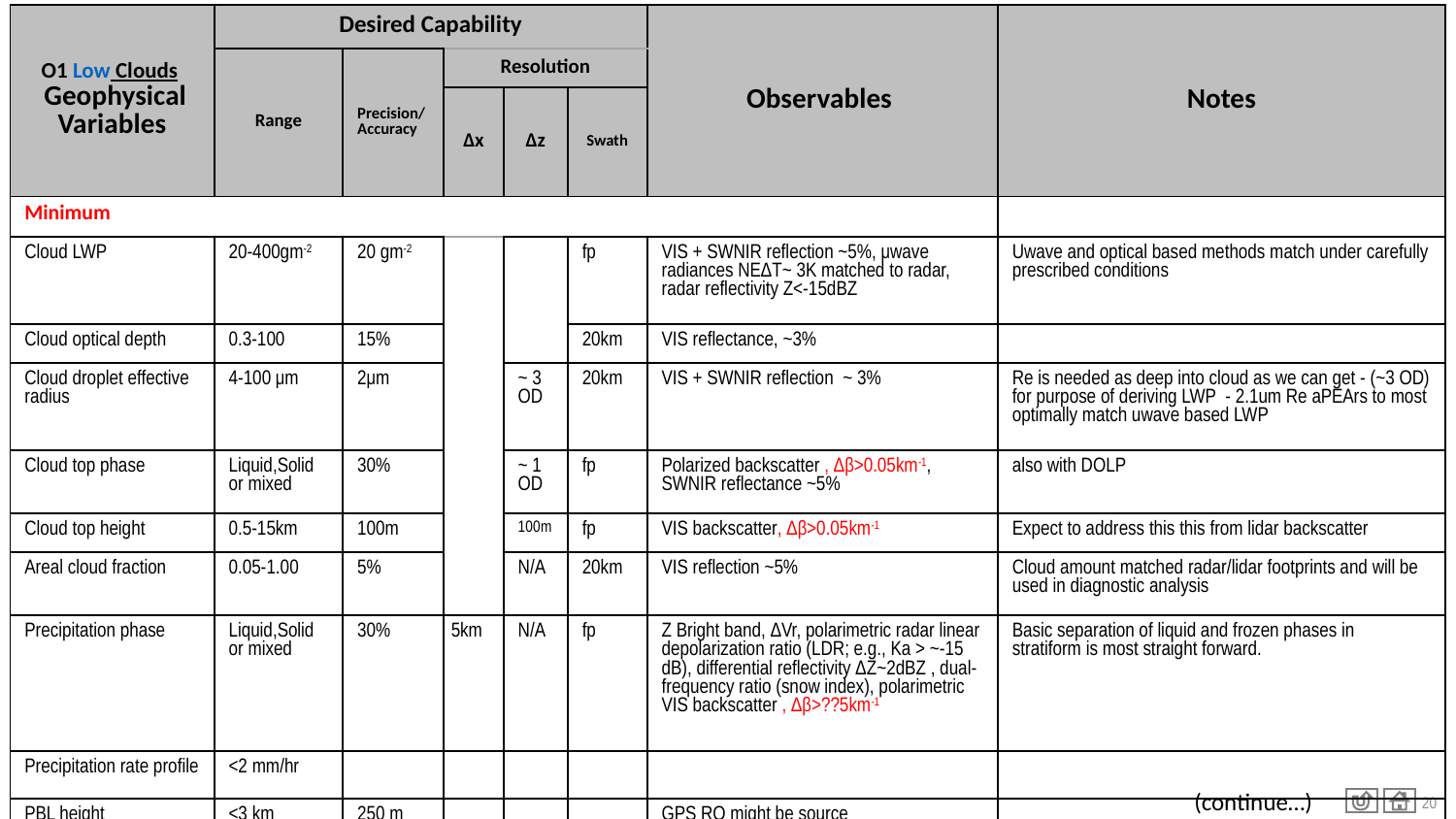

| O1 Low Clouds Geophysical Variables | Desired Capability |  |  |  |  | Observables | Notes |
| --- | --- | --- | --- | --- | --- | --- | --- |
|  | Range | Precision/ Accuracy | Resolution |  |  |  |  |
|  |  |  | Δx | Δz | Swath |  |  |
| Minimum |  |  |  |  |  |  |  |
| Cloud LWP | 20-400gm-2 | 20 gm-2 |  |  | fp | VIS + SWNIR reflection ~5%, μwave radiances NEΔT~ 3K matched to radar, radar reflectivity Z<-15dBZ | Uwave and optical based methods match under carefully prescribed conditions |
| Cloud optical depth | 0.3-100 | 15% |  |  | 20km | VIS reflectance, ~3% |  |
| Cloud droplet effective radius | 4-100 μm | 2μm |  | ~ 3 OD | 20km | VIS + SWNIR reflection  ~ 3% | Re is needed as deep into cloud as we can get - (~3 OD) for purpose of deriving LWP  - 2.1um Re aPEArs to most optimally match uwave based LWP |
| Cloud top phase | Liquid,Solid  or mixed | 30% |  | ~ 1 OD | fp | Polarized backscatter , Δβ>0.05km-1, SWNIR reflectance ~5% | also with DOLP |
| Cloud top height | 0.5-15km | 100m |  | 100m | fp | VIS backscatter, Δβ>0.05km-1 | Expect to address this this from lidar backscatter |
| Areal cloud fraction | 0.05-1.00 | 5% |  | N/A | 20km | VIS reflection ~5% | Cloud amount matched radar/lidar footprints and will be used in diagnostic analysis |
| Precipitation phase | Liquid,Solid  or mixed | 30% | 5km | N/A | fp | Z Bright band, ΔVr, polarimetric radar linear depolarization ratio (LDR; e.g., Ka > ~-15 dB), differential reflectivity ΔZ~2dBZ , dual-frequency ratio (snow index), polarimetric VIS backscatter , Δβ>??5km-1 | Basic separation of liquid and frozen phases in stratiform is most straight forward. |
| Precipitation rate profile | <2 mm/hr |  |  |  |  |  |  |
| PBL height | <3 km | 250 m |  |  |  | GPS RO might be source |  |
# Geo. Vars: O1 Low Clouds (1/2)
(continue…)
20